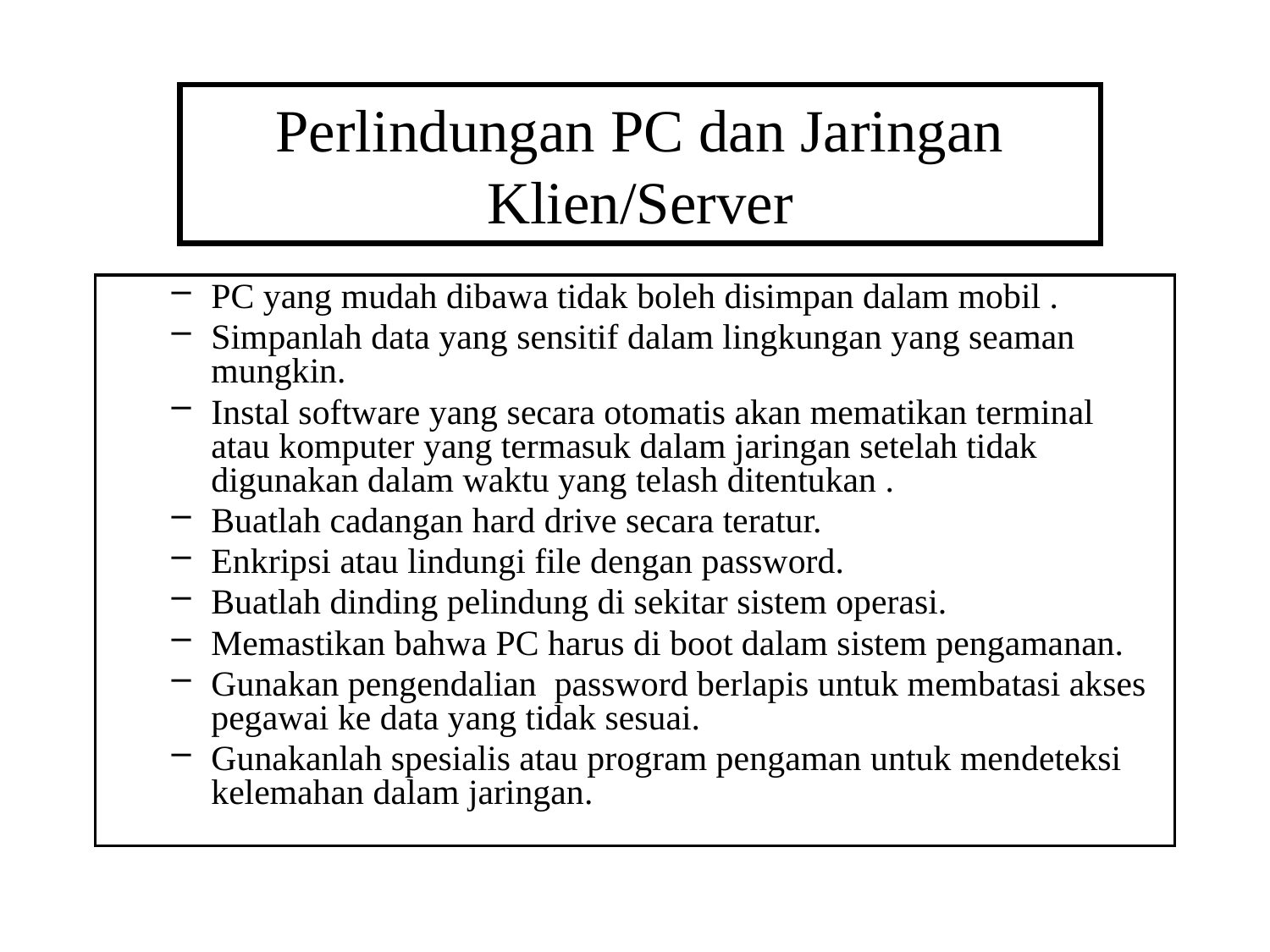

# Perlindungan PC dan Jaringan Klien/Server
PC yang mudah dibawa tidak boleh disimpan dalam mobil .
Simpanlah data yang sensitif dalam lingkungan yang seaman mungkin.
Instal software yang secara otomatis akan mematikan terminal atau komputer yang termasuk dalam jaringan setelah tidak digunakan dalam waktu yang telash ditentukan .
Buatlah cadangan hard drive secara teratur.
Enkripsi atau lindungi file dengan password.
Buatlah dinding pelindung di sekitar sistem operasi.
Memastikan bahwa PC harus di boot dalam sistem pengamanan.
Gunakan pengendalian  password berlapis untuk membatasi akses pegawai ke data yang tidak sesuai.
Gunakanlah spesialis atau program pengaman untuk mendeteksi kelemahan dalam jaringan.